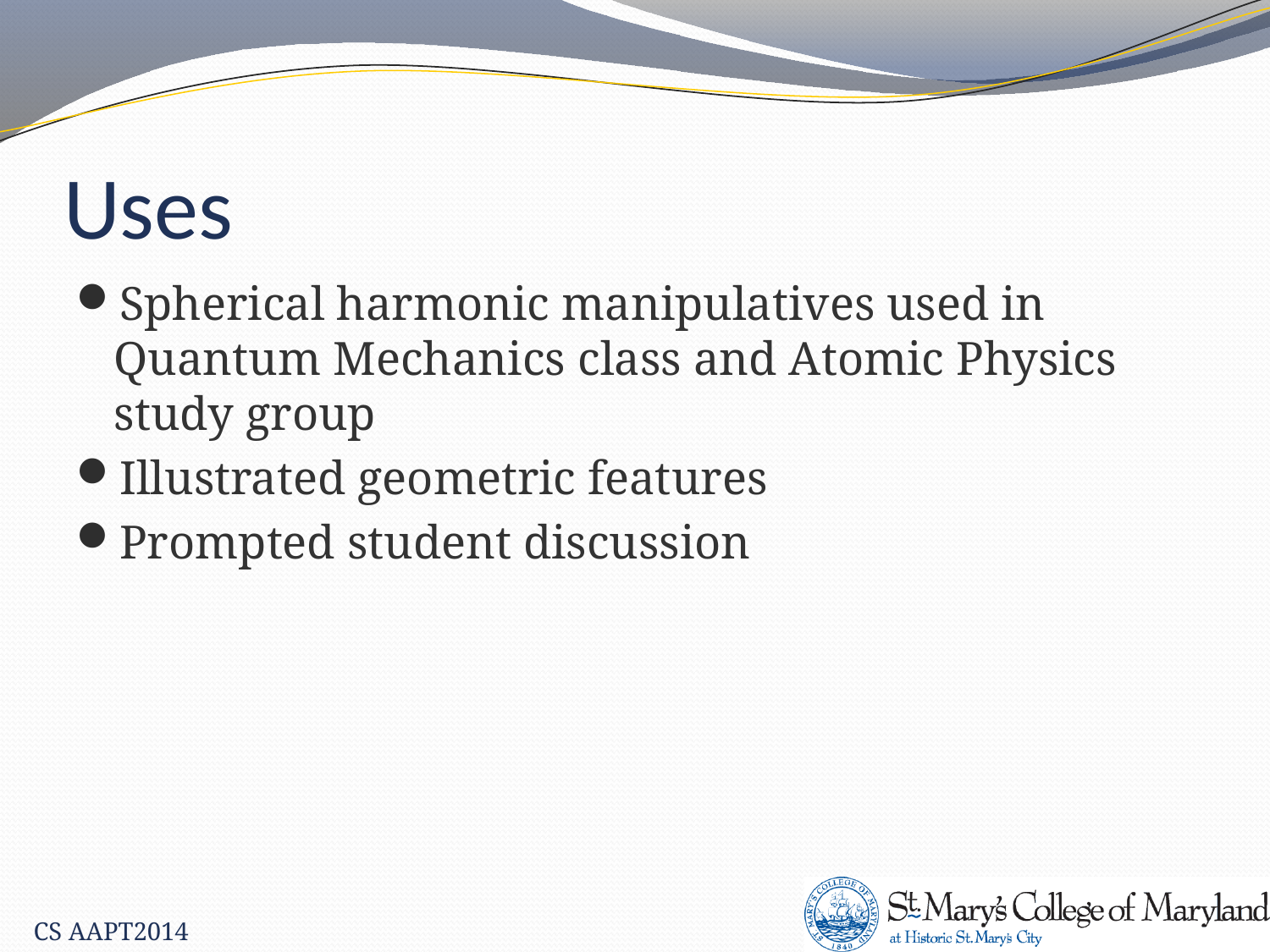

# Uses
Spherical harmonic manipulatives used in Quantum Mechanics class and Atomic Physics study group
Illustrated geometric features
Prompted student discussion